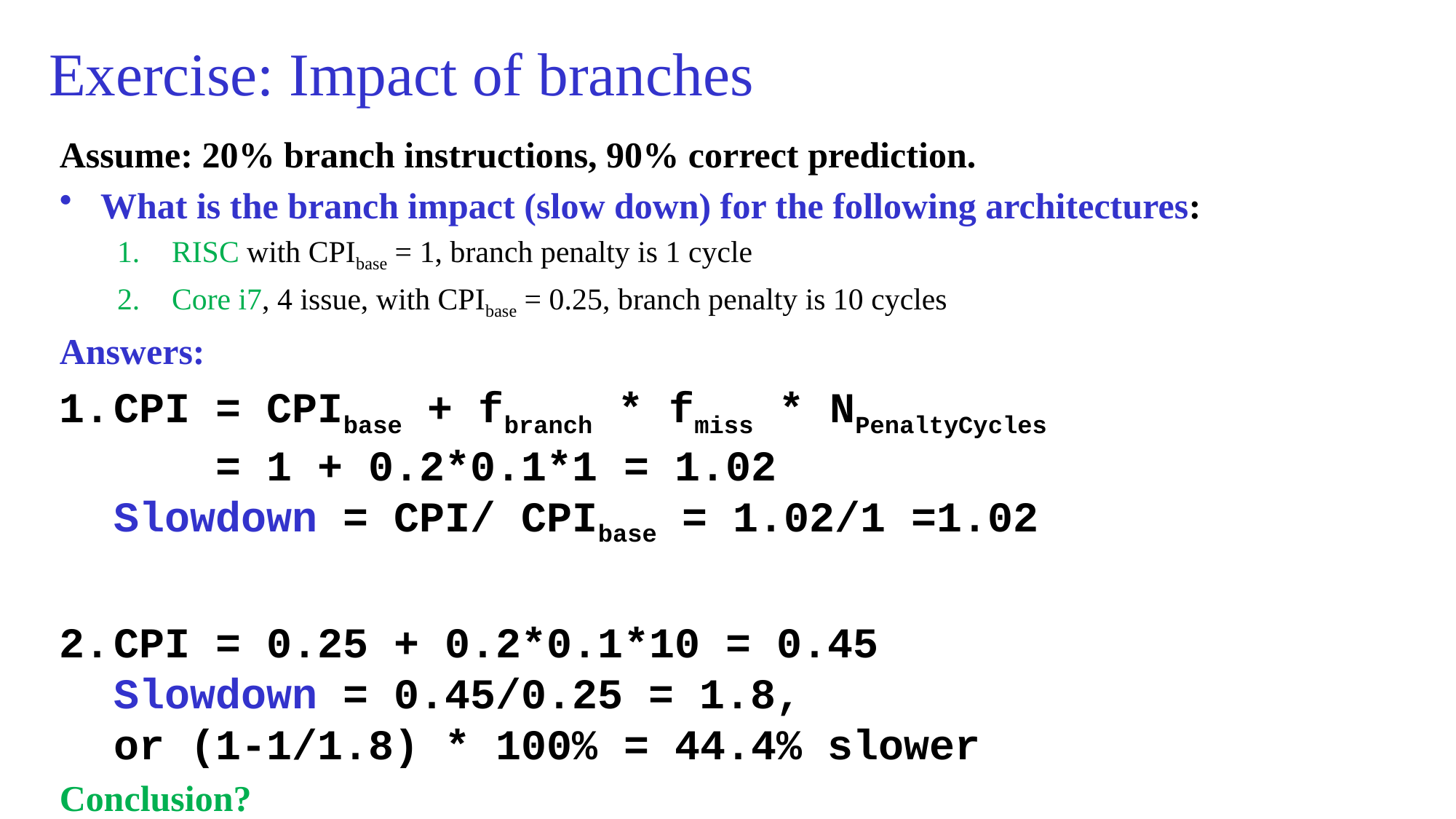

# Exercise: Impact of branches
Assume: 20% branch instructions, 90% correct prediction.
What is the branch impact (slow down) for the following architectures:
RISC with CPIbase = 1, branch penalty is 1 cycle
Core i7, 4 issue, with CPIbase = 0.25, branch penalty is 10 cycles
Answers:
CPI = CPIbase + fbranch * fmiss * NPenaltyCycles
    = 1 + 0.2*0.1*1 = 1.02
Slowdown = CPI/ CPIbase = 1.02/1 =1.02

CPI = 0.25 + 0.2*0.1*10 = 0.45
Slowdown = 0.45/0.25 = 1.8,
or (1-1/1.8) * 100% = 44.4% slower
Conclusion?